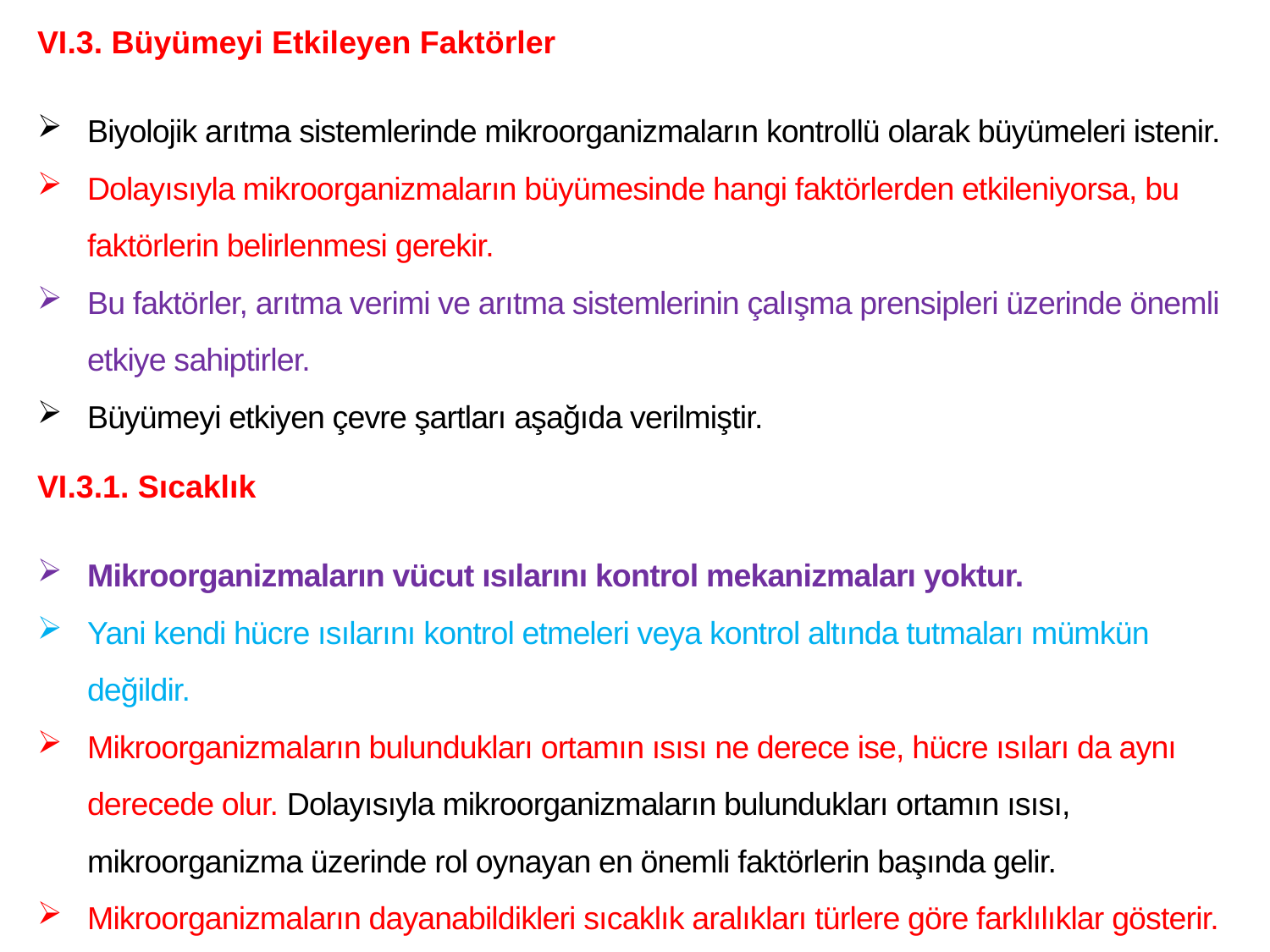

VI.3. Büyümeyi Etkileyen Faktörler

Biyolojik arıtma sistemlerinde mikroorganizmaların kontrollü olarak büyümeleri istenir.
Dolayısıyla mikroorganizmaların büyümesinde hangi faktörlerden etkileniyorsa, bu faktörlerin belirlenmesi gerekir.
Bu faktörler, arıtma verimi ve arıtma sistemlerinin çalışma prensipleri üzerinde önemli etkiye sahiptirler.
Büyümeyi etkiyen çevre şartları aşağıda verilmiştir.

VI.3.1. Sıcaklık

Mikroorganizmaların vücut ısılarını kontrol mekanizmaları yoktur.
Yani kendi hücre ısılarını kontrol etmeleri veya kontrol altında tutmaları mümkün değildir.
Mikroorganizmaların bulundukları ortamın ısısı ne derece ise, hücre ısıları da aynı derecede olur. Dolayısıyla mikroorganizmaların bulundukları ortamın ısısı, mikroorganizma üzerinde rol oynayan en önemli faktörlerin başında gelir.
Mikroorganizmaların dayanabildikleri sıcaklık aralıkları türlere göre farklılıklar gösterir.